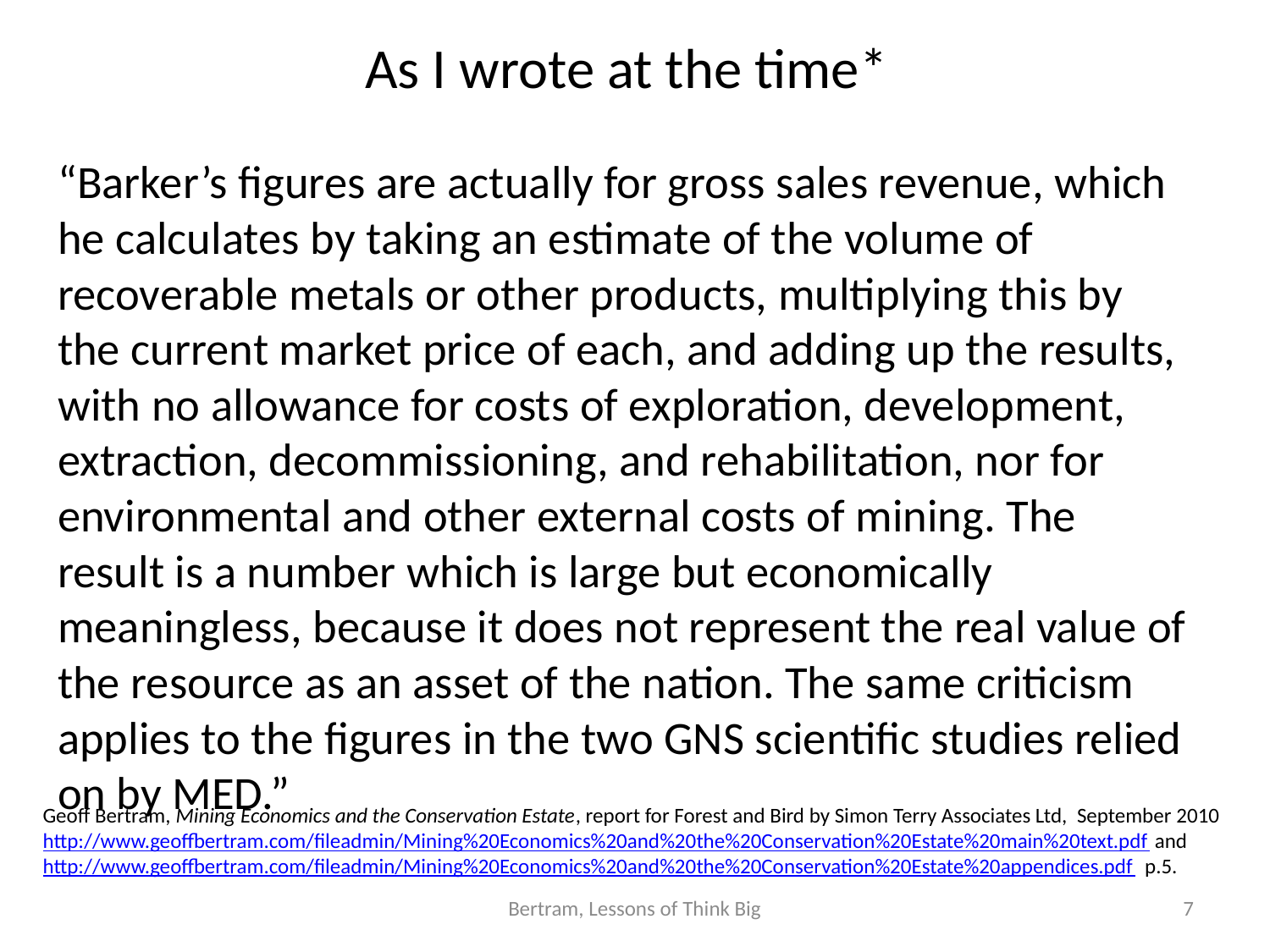

# As I wrote at the time*
“Barker’s figures are actually for gross sales revenue, which he calculates by taking an estimate of the volume of recoverable metals or other products, multiplying this by the current market price of each, and adding up the results, with no allowance for costs of exploration, development, extraction, decommissioning, and rehabilitation, nor for environmental and other external costs of mining. The result is a number which is large but economically meaningless, because it does not represent the real value of the resource as an asset of the nation. The same criticism applies to the figures in the two GNS scientific studies relied on by MED.”
Geoff Bertram, Mining Economics and the Conservation Estate, report for Forest and Bird by Simon Terry Associates Ltd,  September 2010 http://www.geoffbertram.com/fileadmin/Mining%20Economics%20and%20the%20Conservation%20Estate%20main%20text.pdf and http://www.geoffbertram.com/fileadmin/Mining%20Economics%20and%20the%20Conservation%20Estate%20appendices.pdf  p.5.
Bertram, Lessons of Think Big
7